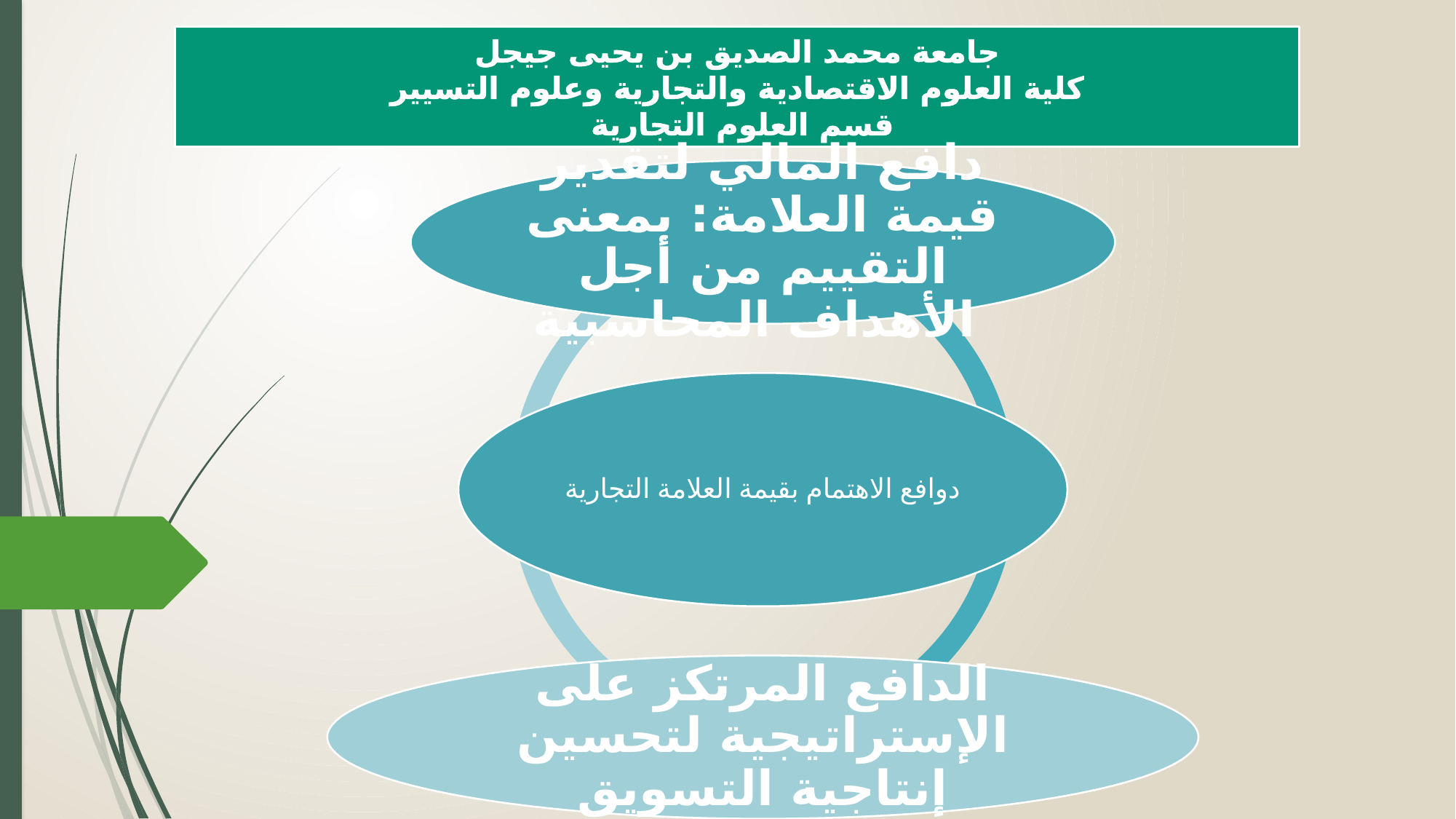

جامعة محمد الصديق بن يحيى جيجل
كلية العلوم الاقتصادية والتجارية وعلوم التسيير
قسم العلوم التجارية
	دوافع الاهتمام بقيمة العلامة التجارية
دافع المالي لتقدير قيمة العلامة: بمعنى التقييم من أجل الأهداف المحاسبية
الدافع المرتكز على الإستراتيجية لتحسين إنتاجية التسويق